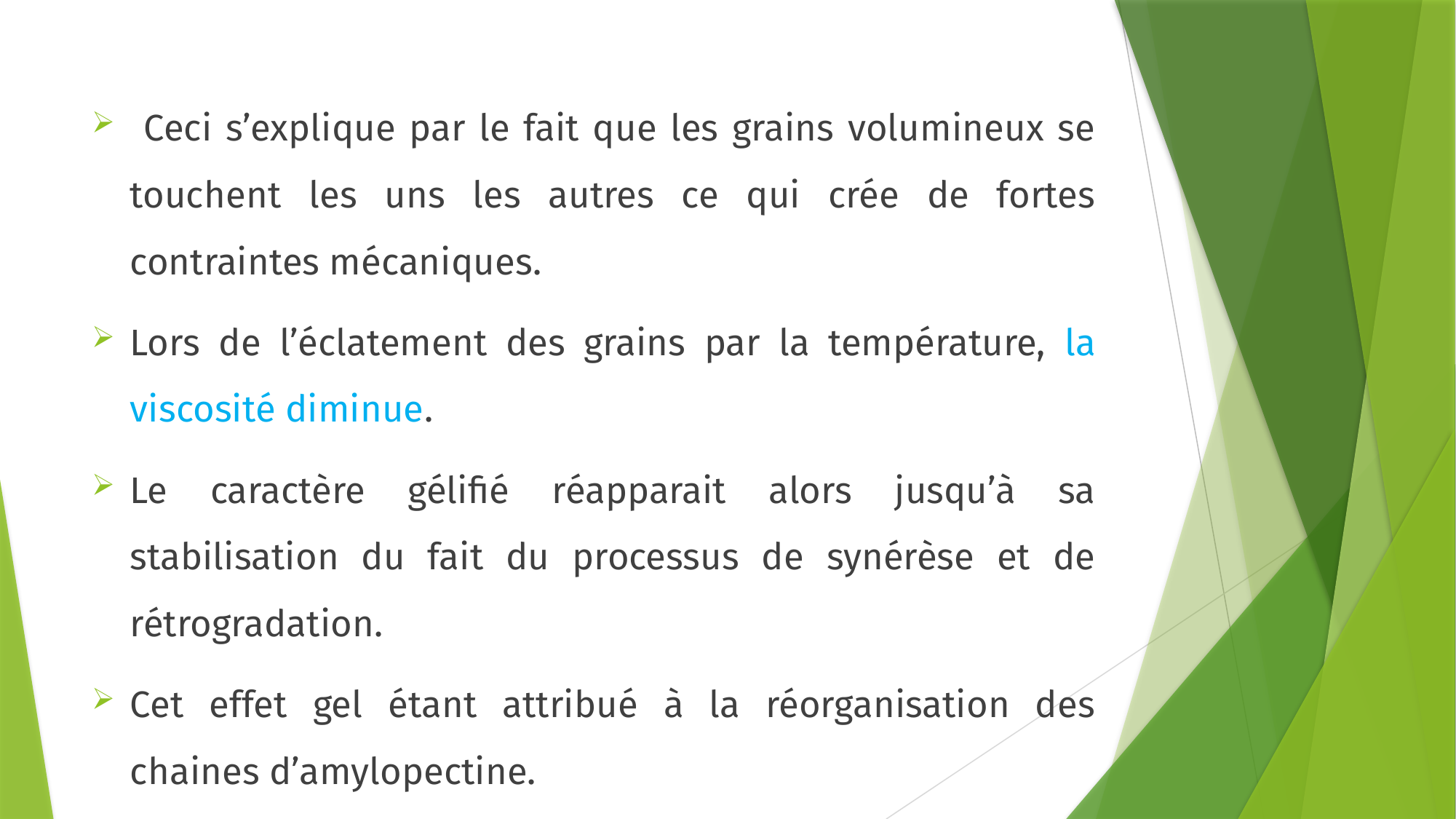

Ceci s’explique par le fait que les grains volumineux se touchent les uns les autres ce qui crée de fortes contraintes mécaniques.
Lors de l’éclatement des grains par la température, la viscosité diminue.
Le caractère gélifié réapparait alors jusqu’à sa stabilisation du fait du processus de synérèse et de rétrogradation.
Cet effet gel étant attribué à la réorganisation des chaines d’amylopectine.